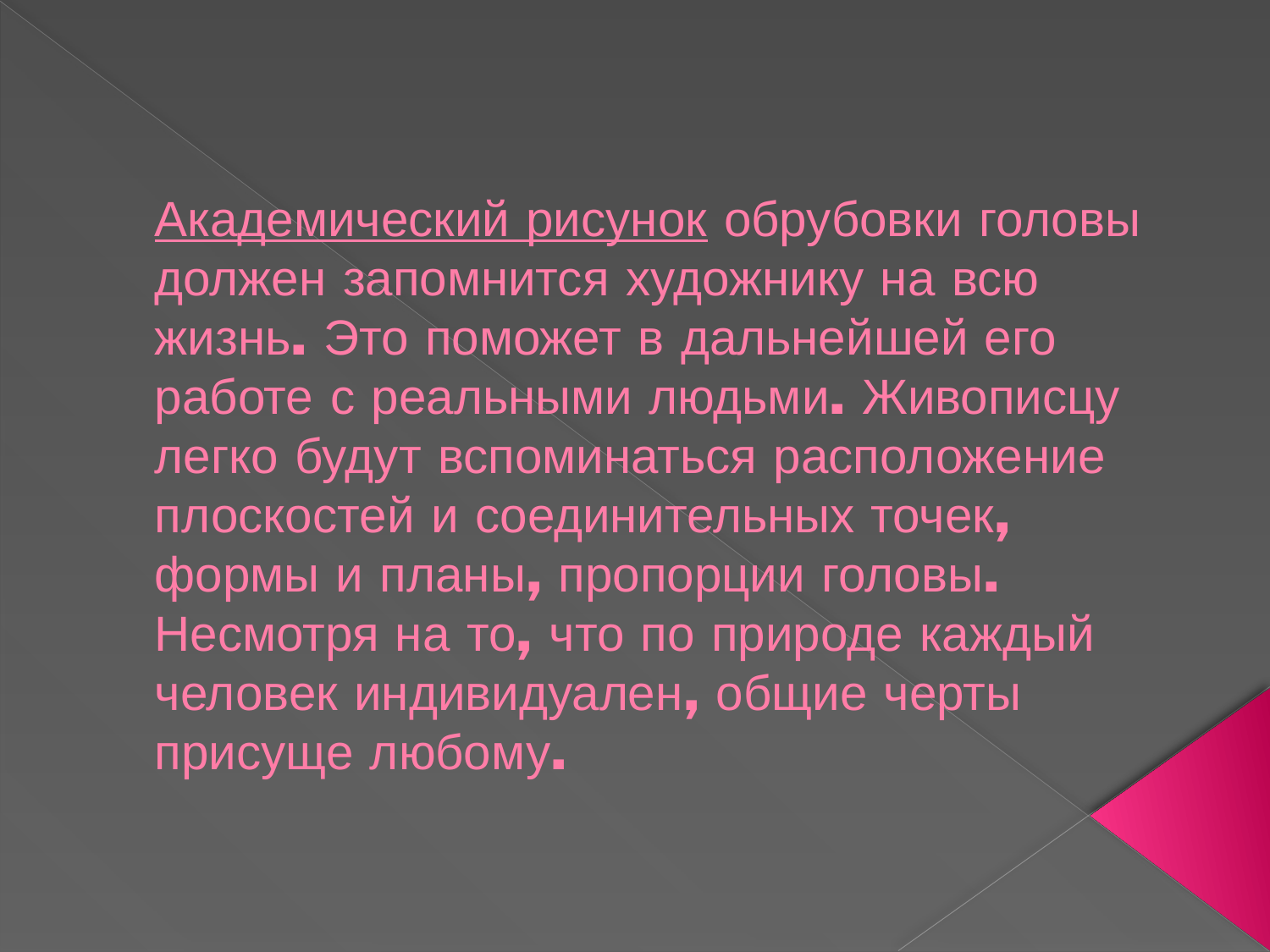

# Академический рисунок обрубовки головы должен запомнится художнику на всю жизнь. Это поможет в дальнейшей его работе с реальными людьми. Живописцу легко будут вспоминаться расположение плоскостей и соединительных точек, формы и планы, пропорции головы. Несмотря на то, что по природе каждый человек индивидуален, общие черты присуще любому.